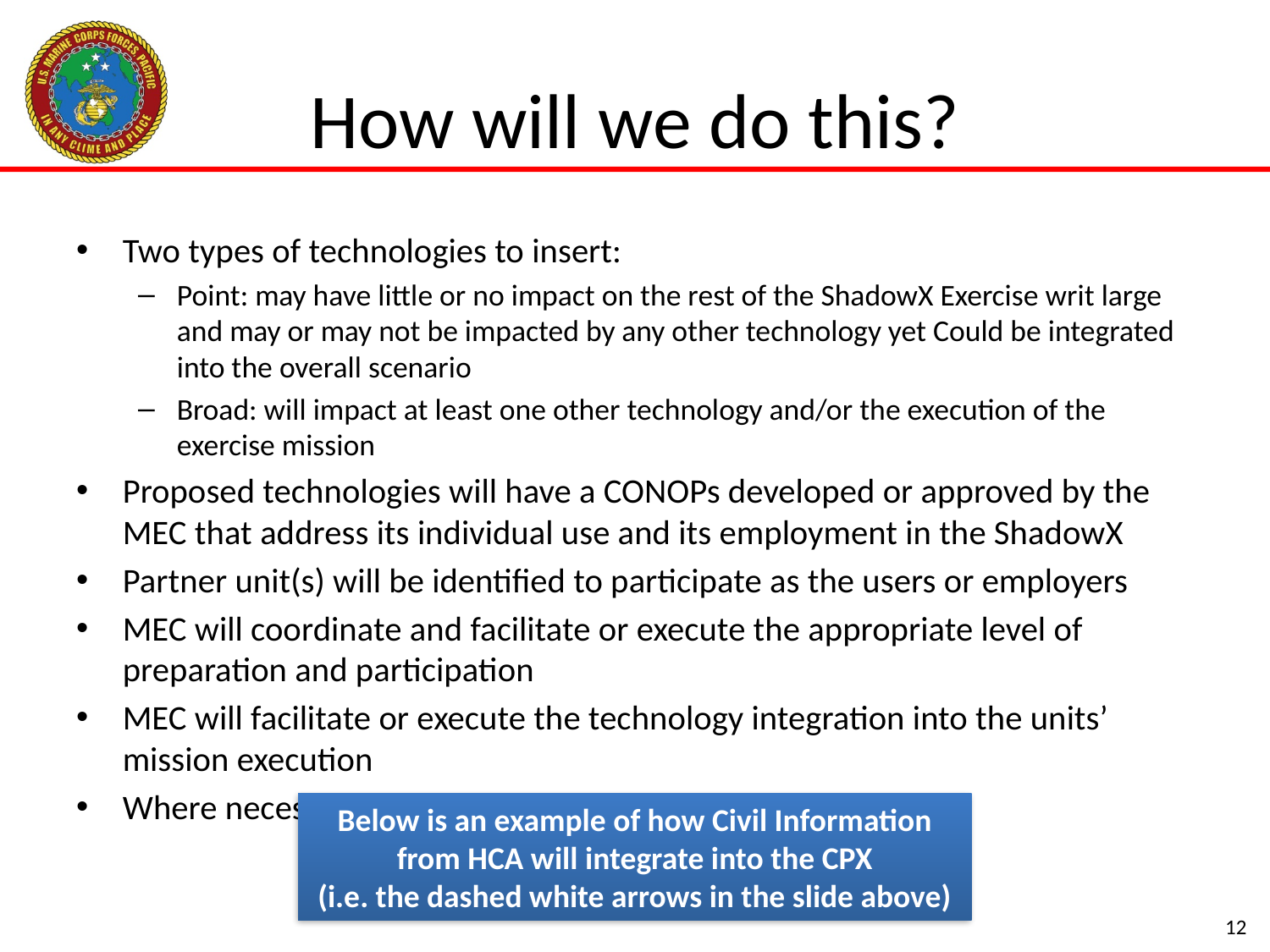

# How will we do this?
Two types of technologies to insert:
Point: may have little or no impact on the rest of the ShadowX Exercise writ large and may or may not be impacted by any other technology yet Could be integrated into the overall scenario
Broad: will impact at least one other technology and/or the execution of the exercise mission
Proposed technologies will have a CONOPs developed or approved by the MEC that address its individual use and its employment in the ShadowX
Partner unit(s) will be identified to participate as the users or employers
MEC will coordinate and facilitate or execute the appropriate level of preparation and participation
MEC will facilitate or execute the technology integration into the units’ mission execution
Where necessary, MEC will conduct assessments

Below is an example of how Civil Information from HCA will integrate into the CPX
(i.e. the dashed white arrows in the slide above)
12